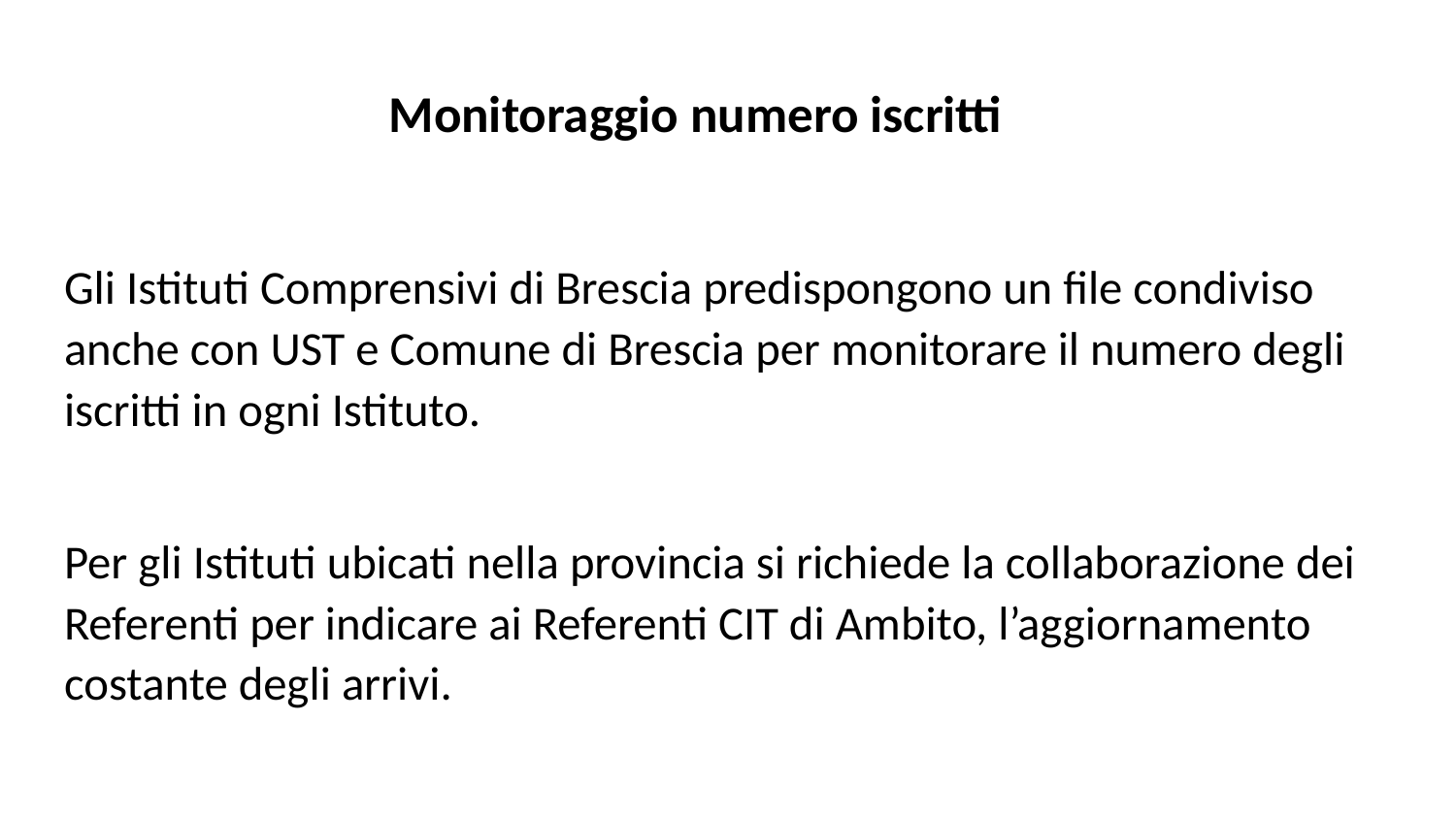

# Monitoraggio numero iscritti

Gli Istituti Comprensivi di Brescia predispongono un file condiviso anche con UST e Comune di Brescia per monitorare il numero degli iscritti in ogni Istituto.

Per gli Istituti ubicati nella provincia si richiede la collaborazione dei Referenti per indicare ai Referenti CIT di Ambito, l’aggiornamento costante degli arrivi.